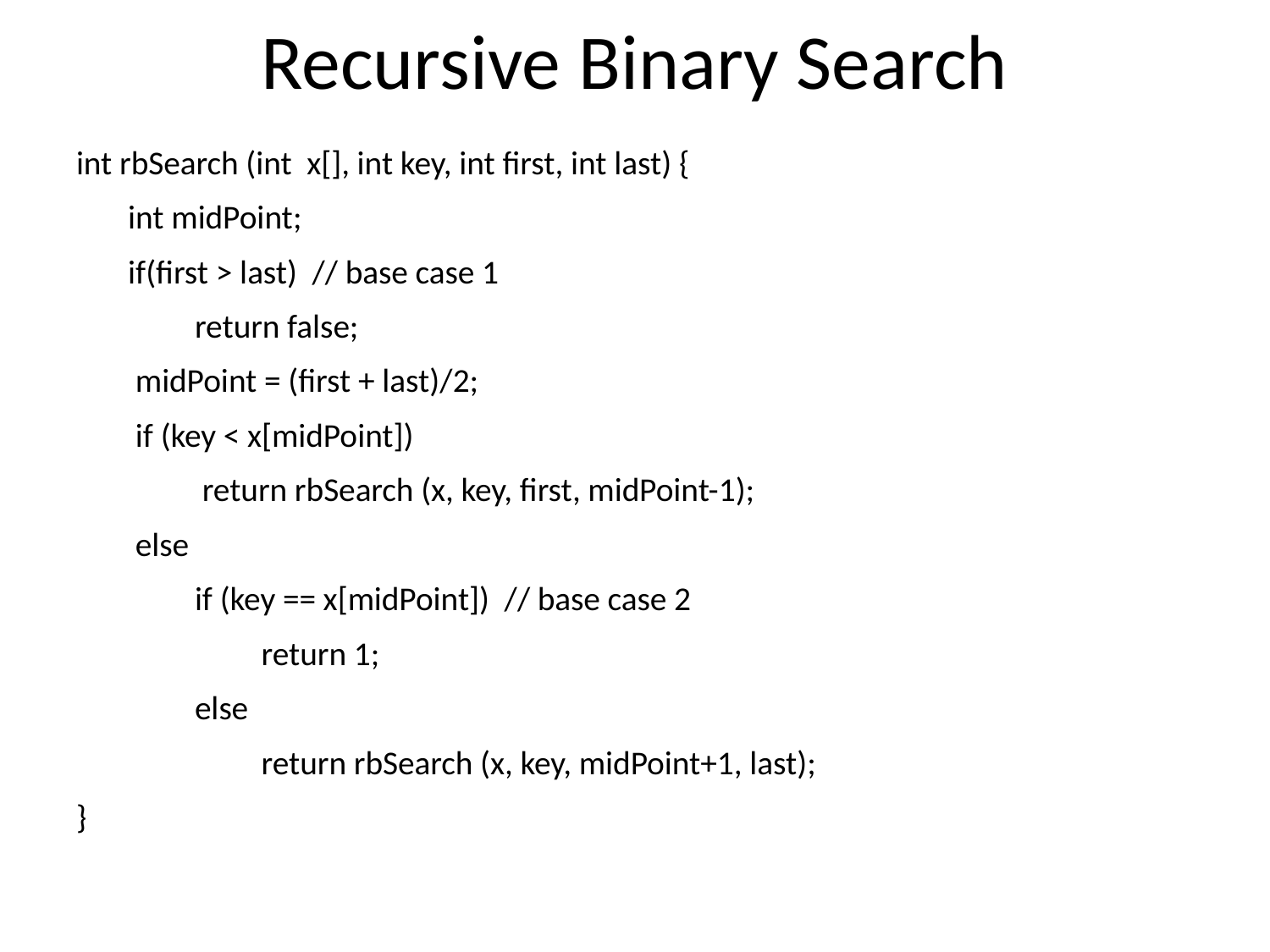

# Recursive Binary Search
int rbSearch (int  x[], int key, int first, int last) {
       int midPoint;
       if(first > last)  // base case 1
                return false;
        midPoint = (first + last)/2;
        if (key < x[midPoint])
                 return rbSearch (x, key, first, midPoint-1);
        else
                if (key == x[midPoint])  // base case 2
                         return 1;
                else
                         return rbSearch (x, key, midPoint+1, last);
}